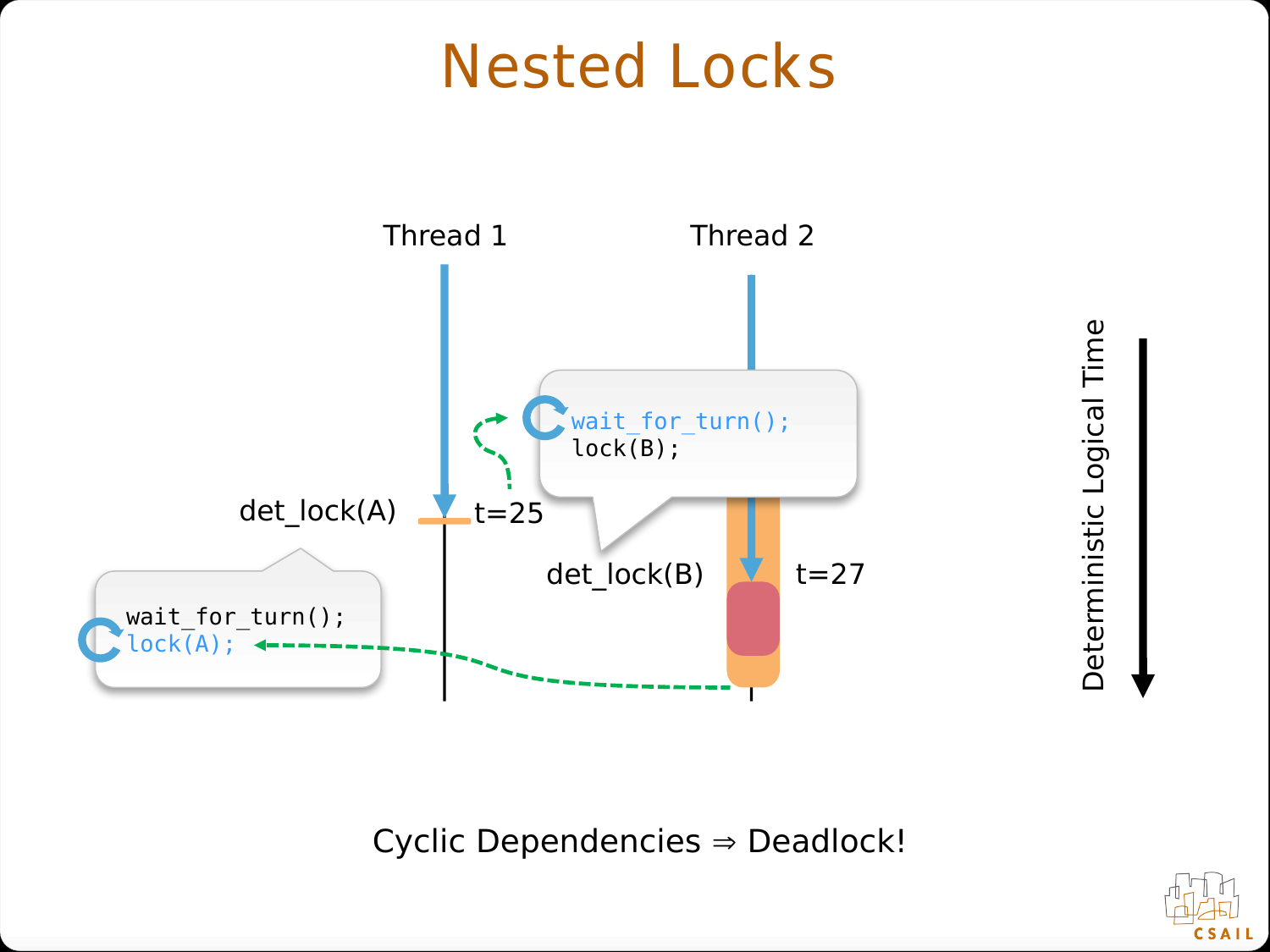

# Nested Locks
Thread 1
Thread 2

wait_for_turn();
lock(B);

Deterministic Logical Time
det_lock(A)
t=25

det_lock(B)
t=27
wait_for_turn();
lock(A);

Cyclic Dependencies ⇒ Deadlock!